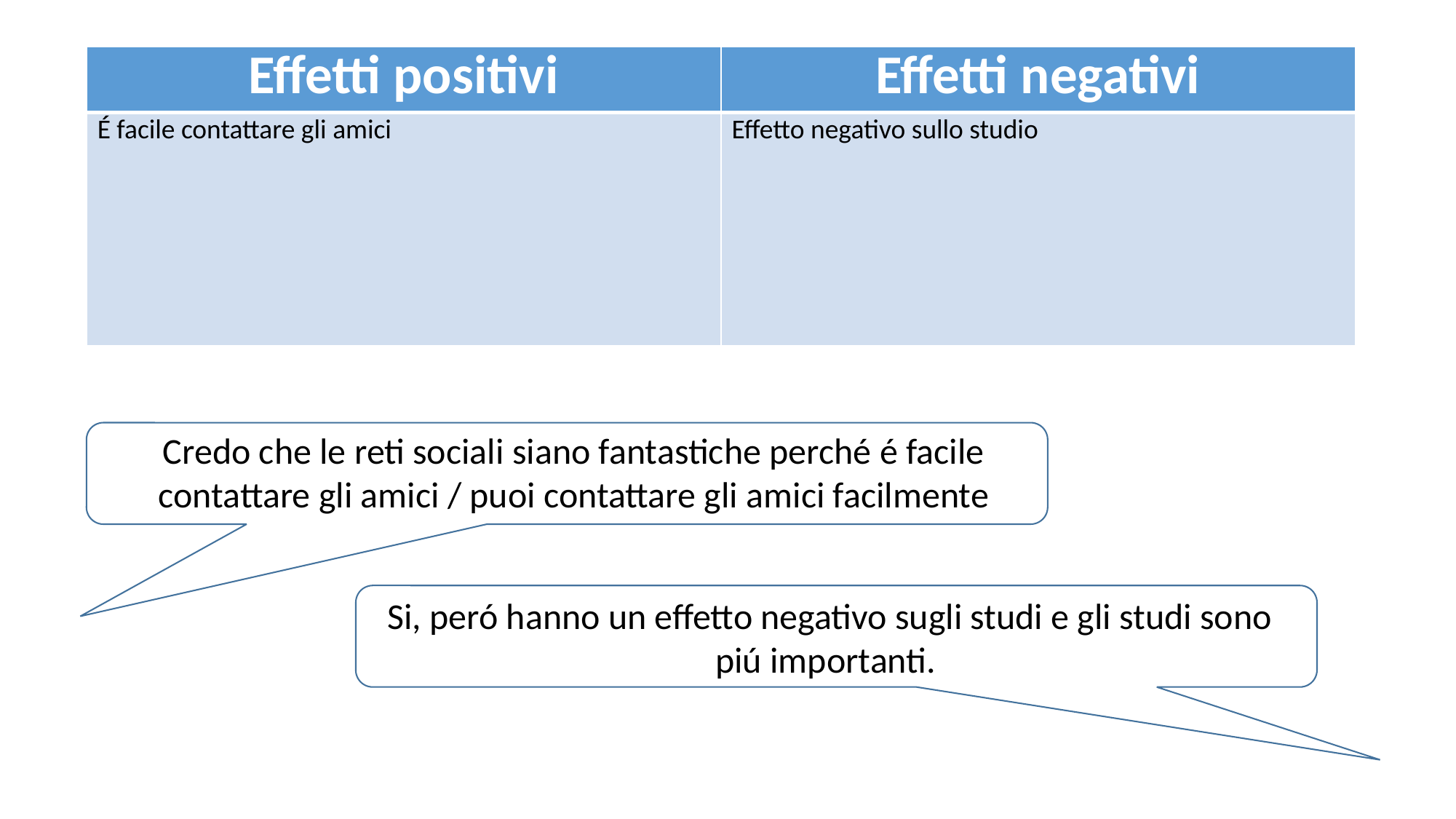

#
| Effetti positivi | Effetti negativi |
| --- | --- |
| É facile contattare gli amici | Effetto negativo sullo studio |

Credo che le reti sociali siano fantastiche perché é facile contattare gli amici / puoi contattare gli amici facilmente

Si, peró hanno un effetto negativo sugli studi e gli studi sono piú importanti.